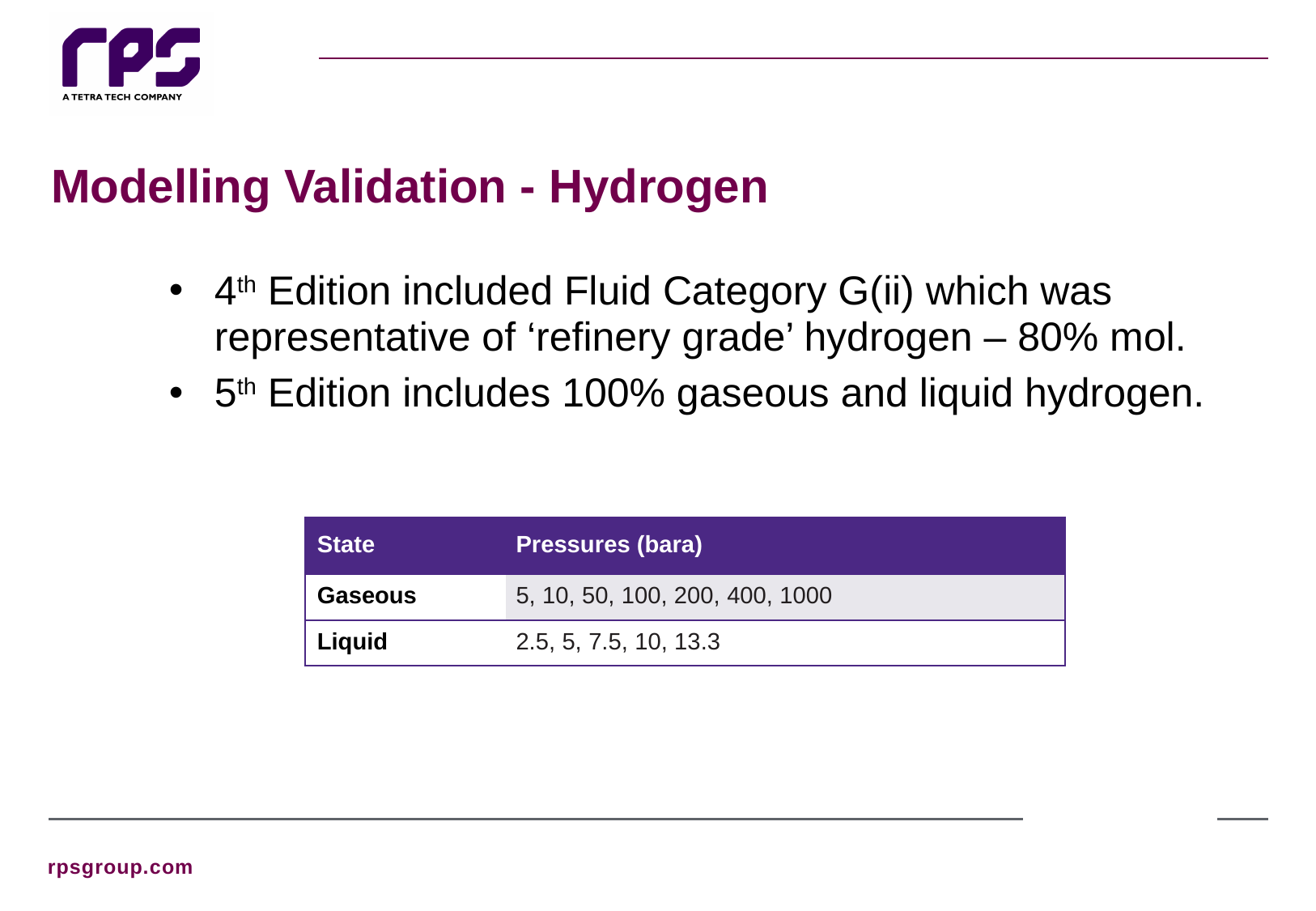

# Modelling Validation - Hydrogen
4th Edition included Fluid Category G(ii) which was representative of ‘refinery grade’ hydrogen – 80% mol.
5th Edition includes 100% gaseous and liquid hydrogen.

| State | Pressures (bara) |
| --- | --- |
| Gaseous | 5, 10, 50, 100, 200, 400, 1000 |
| Liquid | 2.5, 5, 7.5, 10, 13.3 |